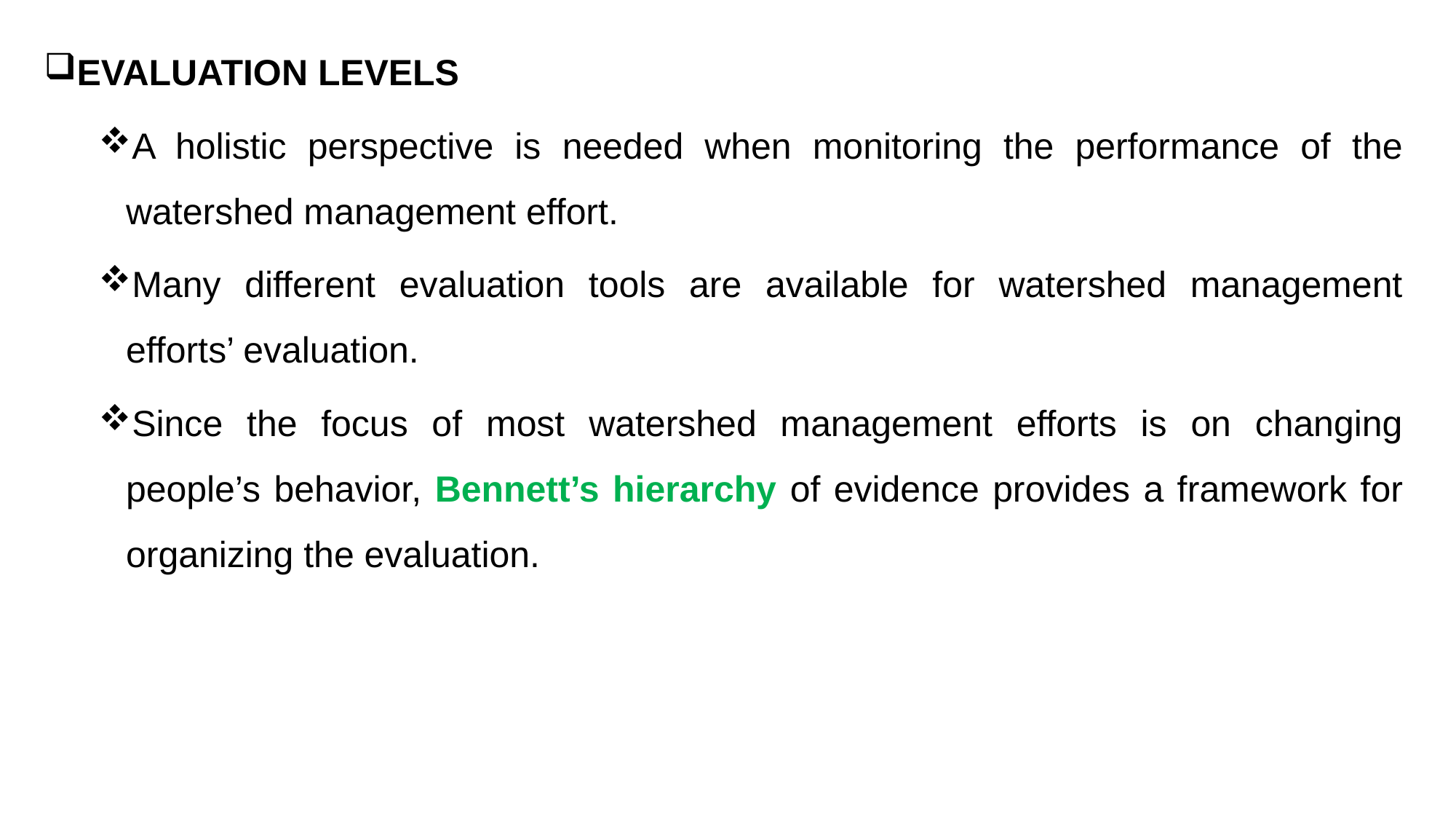

EVALUATION LEVELS
A holistic perspective is needed when monitoring the performance of the watershed management effort.
Many different evaluation tools are available for watershed management efforts’ evaluation.
Since the focus of most watershed management efforts is on changing people’s behavior, Bennett’s hierarchy of evidence provides a framework for organizing the evaluation.